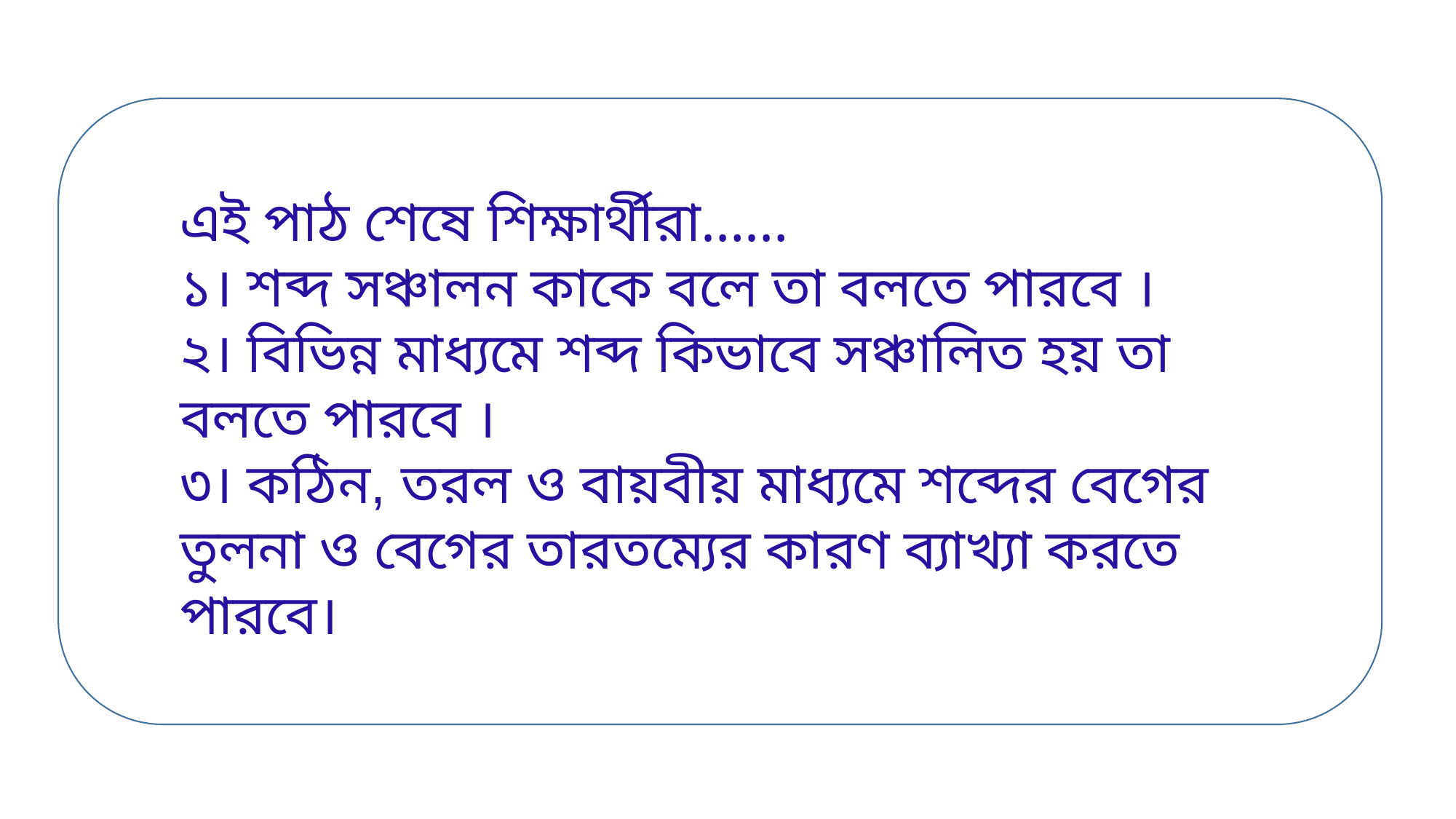

এই পাঠ শেষে শিক্ষার্থীরা……
১। শব্দ সঞ্চালন কাকে বলে তা বলতে পারবে ।
২। বিভিন্ন মাধ্যমে শব্দ কিভাবে সঞ্চালিত হয় তা বলতে পারবে ।
৩। কঠিন, তরল ও বায়বীয় মাধ্যমে শব্দের বেগের তুলনা ও বেগের তারতম্যের কারণ ব্যাখ্যা করতে পারবে।